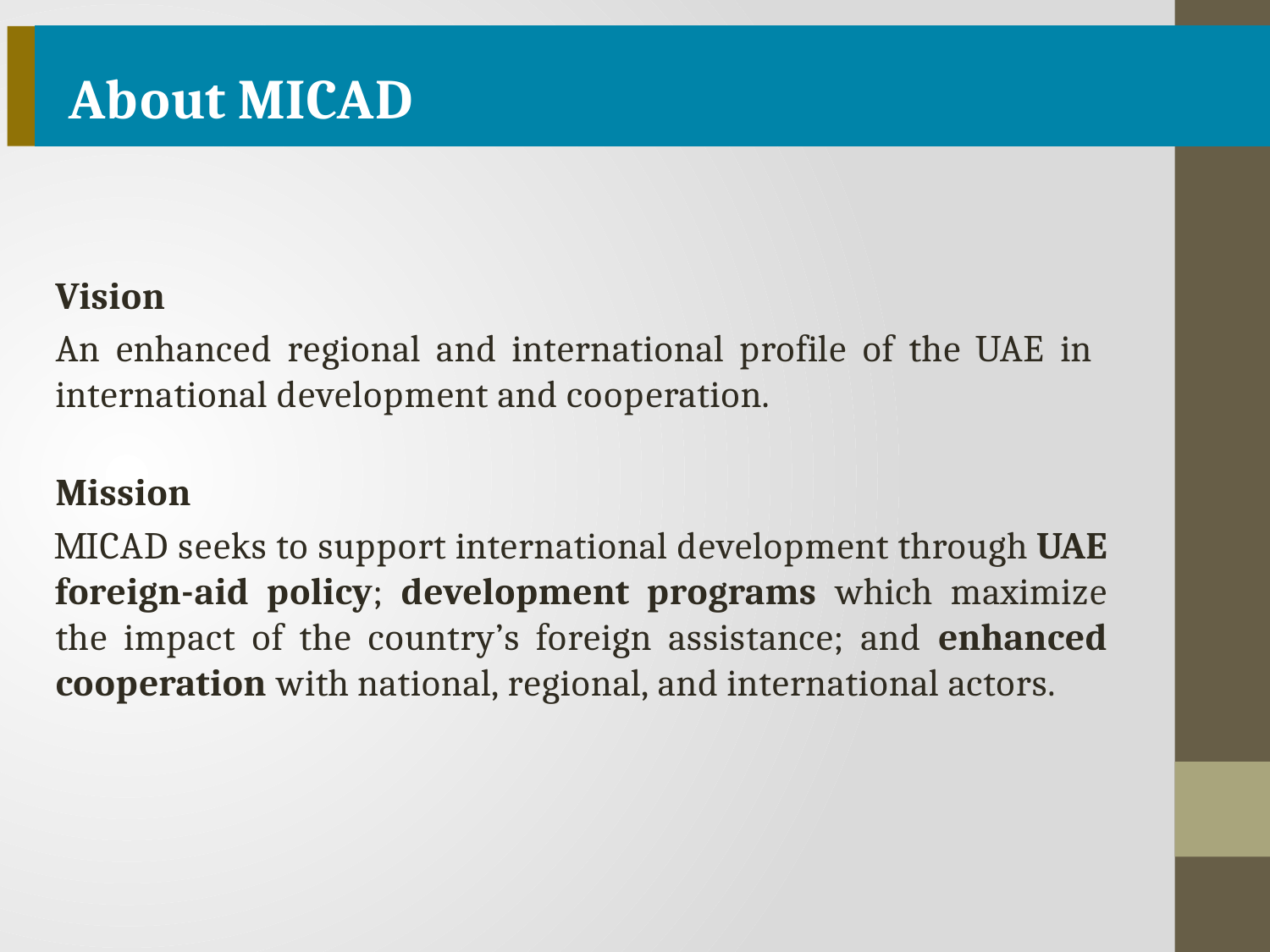

About MICAD
Vision
An enhanced regional and international profile of the UAE in  international development and cooperation.

Mission
MICAD seeks to support international development through UAE foreign-aid policy; development programs which maximize the impact of the country’s foreign assistance; and enhanced cooperation with national, regional, and international actors.